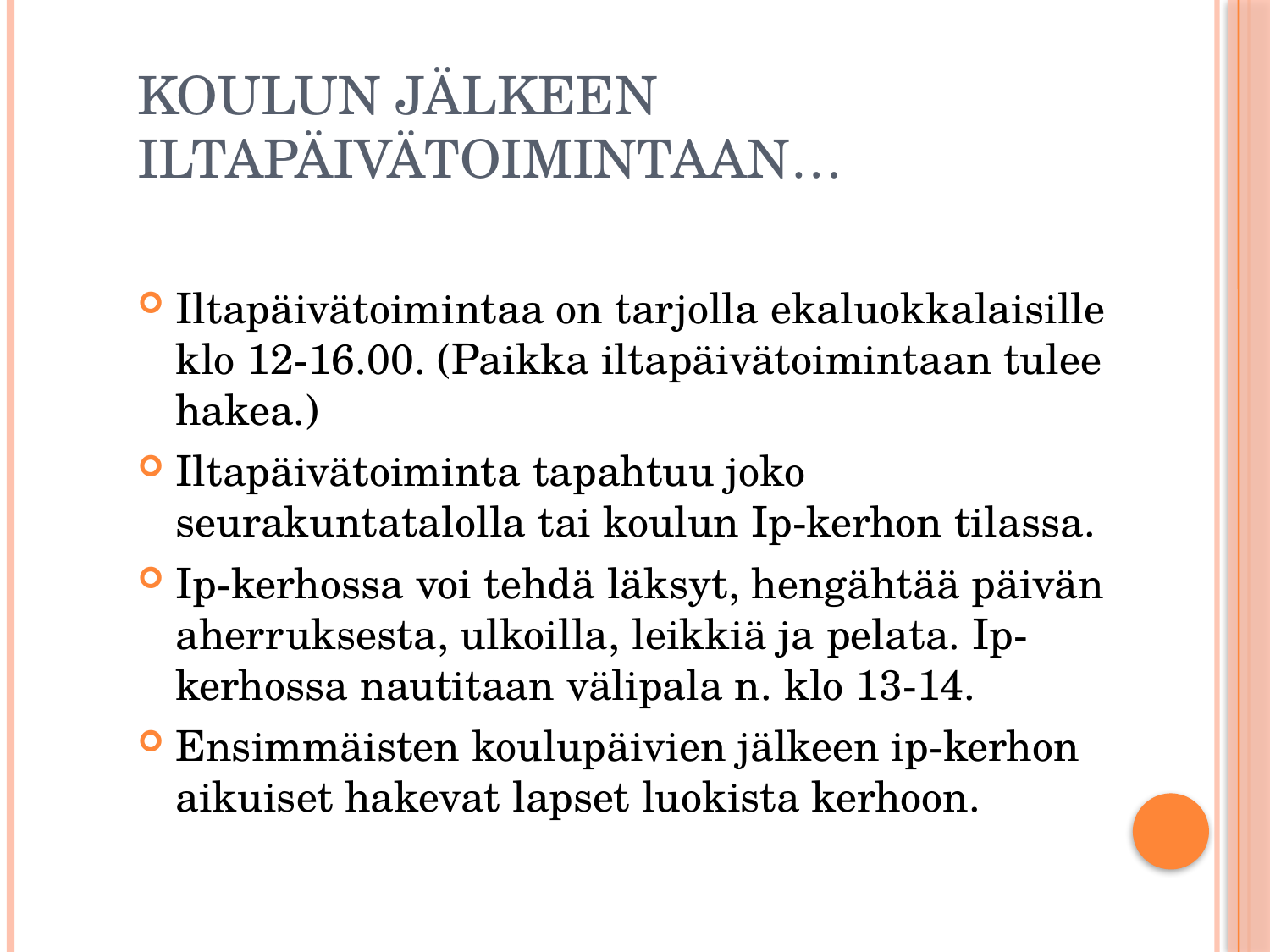

# Koulun jälkeen iltapäivätoimintaan…
Iltapäivätoimintaa on tarjolla ekaluokkalaisille klo 12-16.00. (Paikka iltapäivätoimintaan tulee hakea.)
Iltapäivätoiminta tapahtuu joko seurakuntatalolla tai koulun Ip-kerhon tilassa.
Ip-kerhossa voi tehdä läksyt, hengähtää päivän aherruksesta, ulkoilla, leikkiä ja pelata. Ip-kerhossa nautitaan välipala n. klo 13-14.
Ensimmäisten koulupäivien jälkeen ip-kerhon aikuiset hakevat lapset luokista kerhoon.